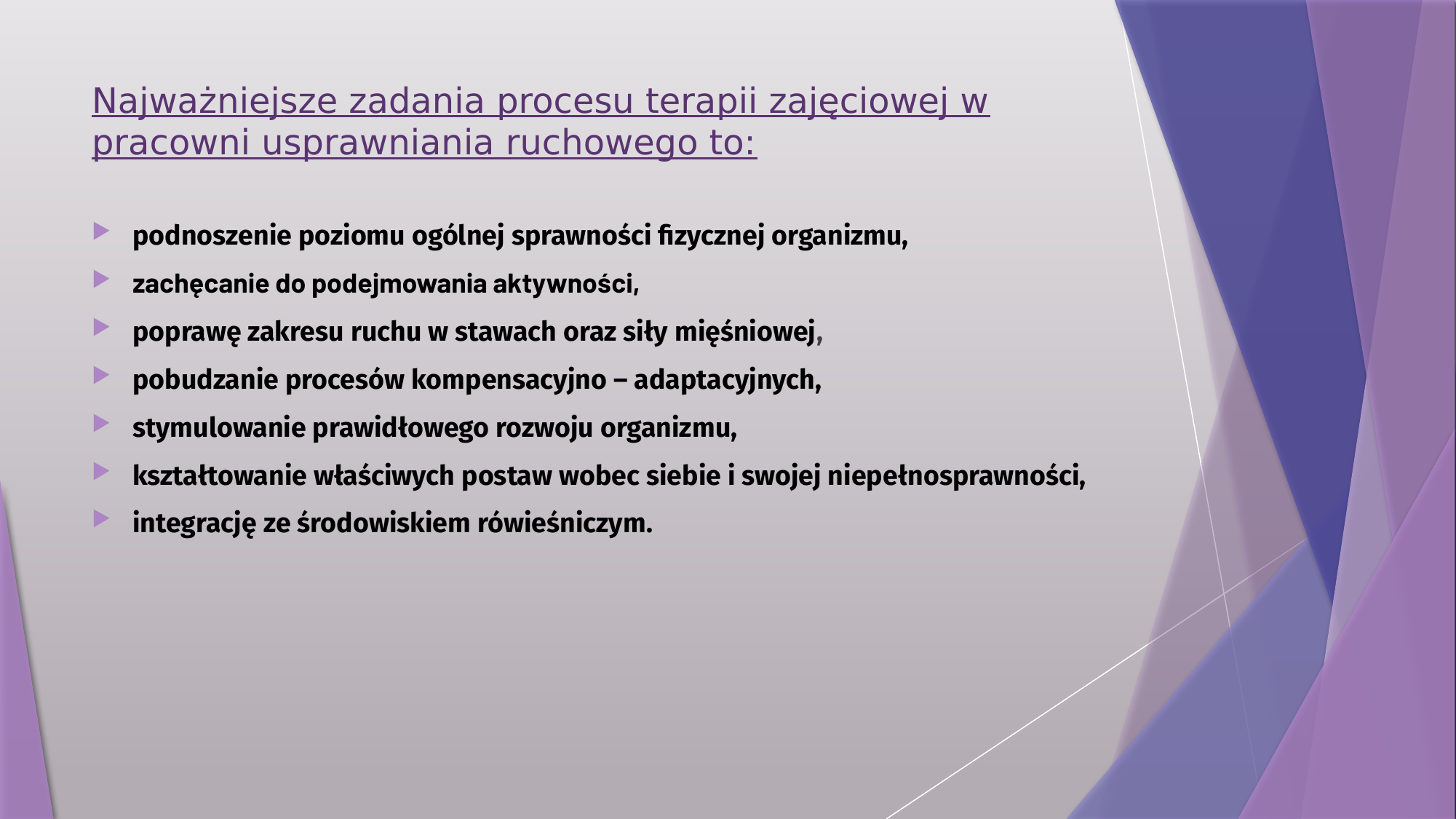

# Najważniejsze zadania procesu terapii zajęciowej w pracowni usprawniania ruchowego to:
podnoszenie poziomu ogólnej sprawności fizycznej organizmu,
zachęcanie do podejmowania aktywności,
poprawę zakresu ruchu w stawach oraz siły mięśniowej,
pobudzanie procesów kompensacyjno – adaptacyjnych,
stymulowanie prawidłowego rozwoju organizmu,
kształtowanie właściwych postaw wobec siebie i swojej niepełnosprawności,
integrację ze środowiskiem rówieśniczym.